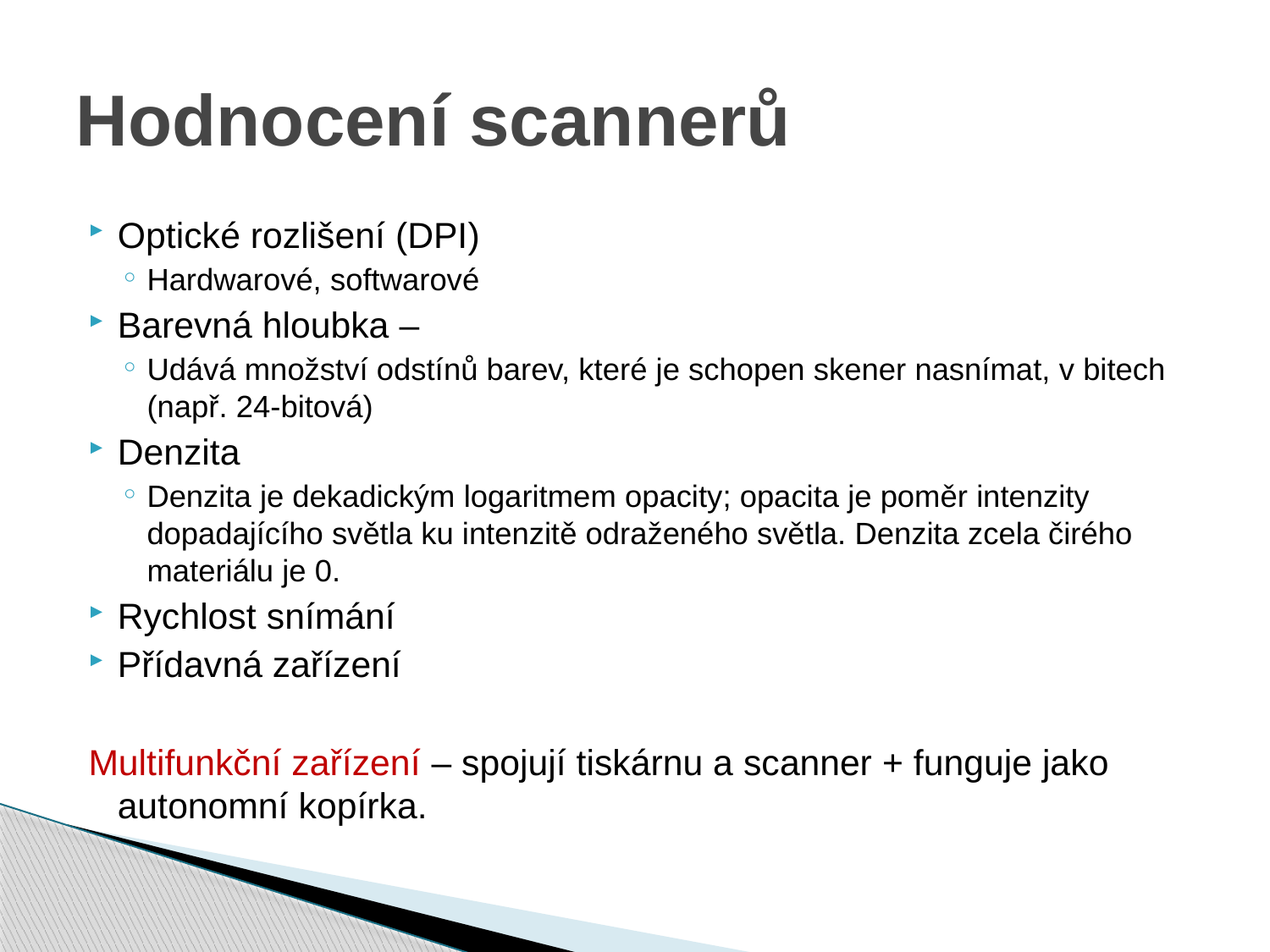

# Hodnocení scannerů
Optické rozlišení (DPI)
Hardwarové, softwarové
Barevná hloubka –
Udává množství odstínů barev, které je schopen skener nasnímat, v bitech (např. 24-bitová)
Denzita
Denzita je dekadickým logaritmem opacity; opacita je poměr intenzity dopadajícího světla ku intenzitě odraženého světla. Denzita zcela čirého materiálu je 0.
Rychlost snímání
Přídavná zařízení

Multifunkční zařízení – spojují tiskárnu a scanner + funguje jako autonomní kopírka.